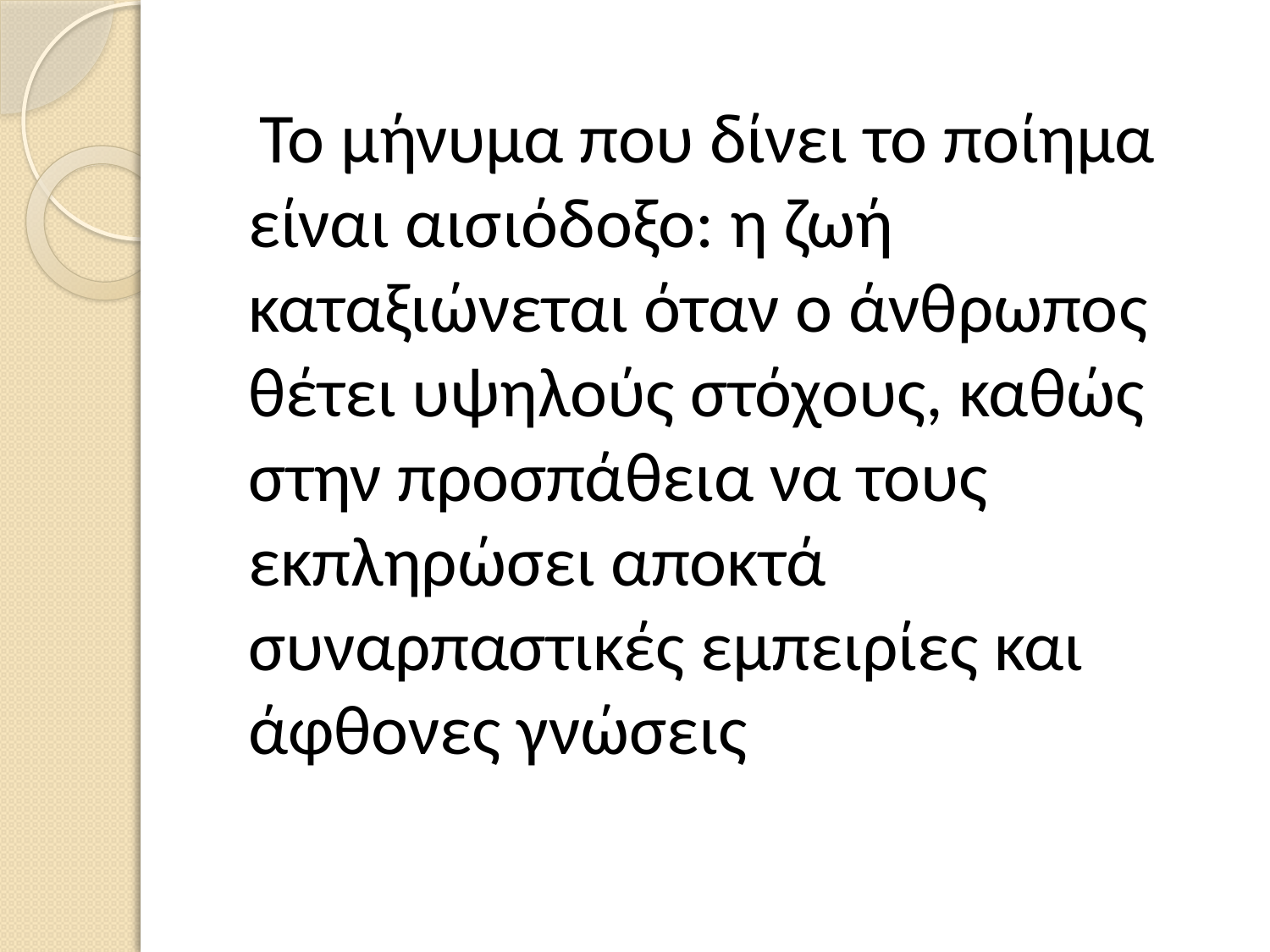

Το μήνυμα που δίνει το ποίημα είναι αισιόδοξο: η ζωή καταξιώνεται όταν ο άνθρωπος θέτει υψηλούς στόχους, καθώς στην προσπάθεια να τους εκπληρώσει αποκτά συναρπαστικές εμπειρίες και άφθονες γνώσεις